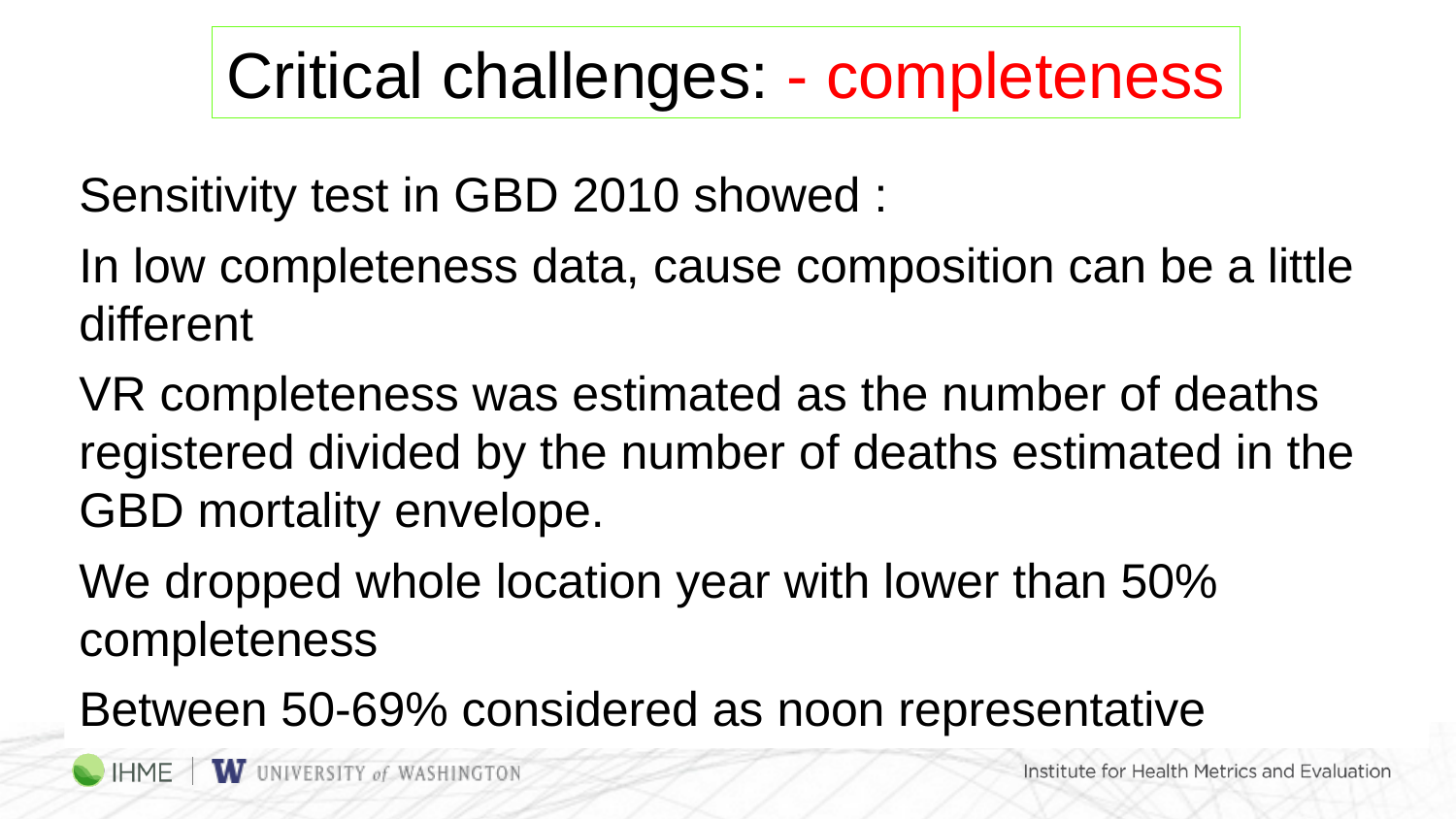

5
Critical challenges: - completeness
Sensitivity test in GBD 2010 showed :
In low completeness data, cause composition can be a little different
VR completeness was estimated as the number of deaths registered divided by the number of deaths estimated in the GBD mortality envelope.
We dropped whole location year with lower than 50% completeness
Between 50-69% considered as noon representative